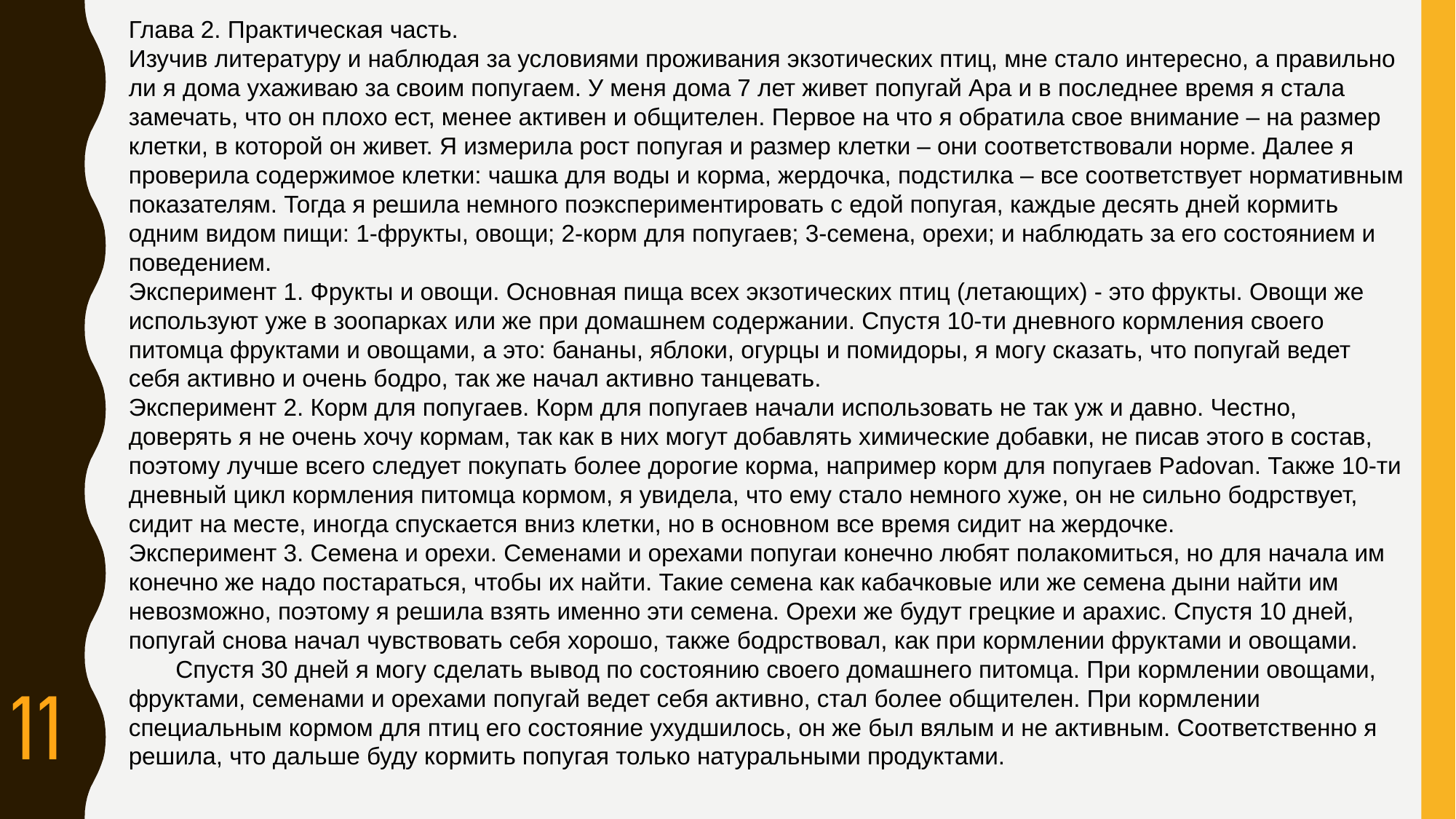

Глава 2. Практическая часть.
Изучив литературу и наблюдая за условиями проживания экзотических птиц, мне стало интересно, а правильно ли я дома ухаживаю за своим попугаем. У меня дома 7 лет живет попугай Ара и в последнее время я стала замечать, что он плохо ест, менее активен и общителен. Первое на что я обратила свое внимание – на размер клетки, в которой он живет. Я измерила рост попугая и размер клетки – они соответствовали норме. Далее я проверила содержимое клетки: чашка для воды и корма, жердочка, подстилка – все соответствует нормативным показателям. Тогда я решила немного поэкспериментировать с едой попугая, каждые десять дней кормить одним видом пищи: 1-фрукты, овощи; 2-корм для попугаев; 3-семена, орехи; и наблюдать за его состоянием и поведением.
Эксперимент 1. Фрукты и овощи. Основная пища всех экзотических птиц (летающих) - это фрукты. Овощи же используют уже в зоопарках или же при домашнем содержании. Спустя 10-ти дневного кормления своего питомца фруктами и овощами, а это: бананы, яблоки, огурцы и помидоры, я могу сказать, что попугай ведет себя активно и очень бодро, так же начал активно танцевать.
Эксперимент 2. Корм для попугаев. Корм для попугаев начали использовать не так уж и давно. Честно, доверять я не очень хочу кормам, так как в них могут добавлять химические добавки, не писав этого в состав, поэтому лучше всего следует покупать более дорогие корма, например корм для попугаев Padovan. Также 10-ти дневный цикл кормления питомца кормом, я увидела, что ему стало немного хуже, он не сильно бодрствует, сидит на месте, иногда спускается вниз клетки, но в основном все время сидит на жердочке.
Эксперимент 3. Семена и орехи. Семенами и орехами попугаи конечно любят полакомиться, но для начала им конечно же надо постараться, чтобы их найти. Такие семена как кабачковые или же семена дыни найти им невозможно, поэтому я решила взять именно эти семена. Орехи же будут грецкие и арахис. Спустя 10 дней, попугай снова начал чувствовать себя хорошо, также бодрствовал, как при кормлении фруктами и овощами.              Спустя 30 дней я могу сделать вывод по состоянию своего домашнего питомца. При кормлении овощами, фруктами, семенами и орехами попугай ведет себя активно, стал более общителен. При кормлении специальным кормом для птиц его состояние ухудшилось, он же был вялым и не активным. Соответственно я решила, что дальше буду кормить попугая только натуральными продуктами.
11